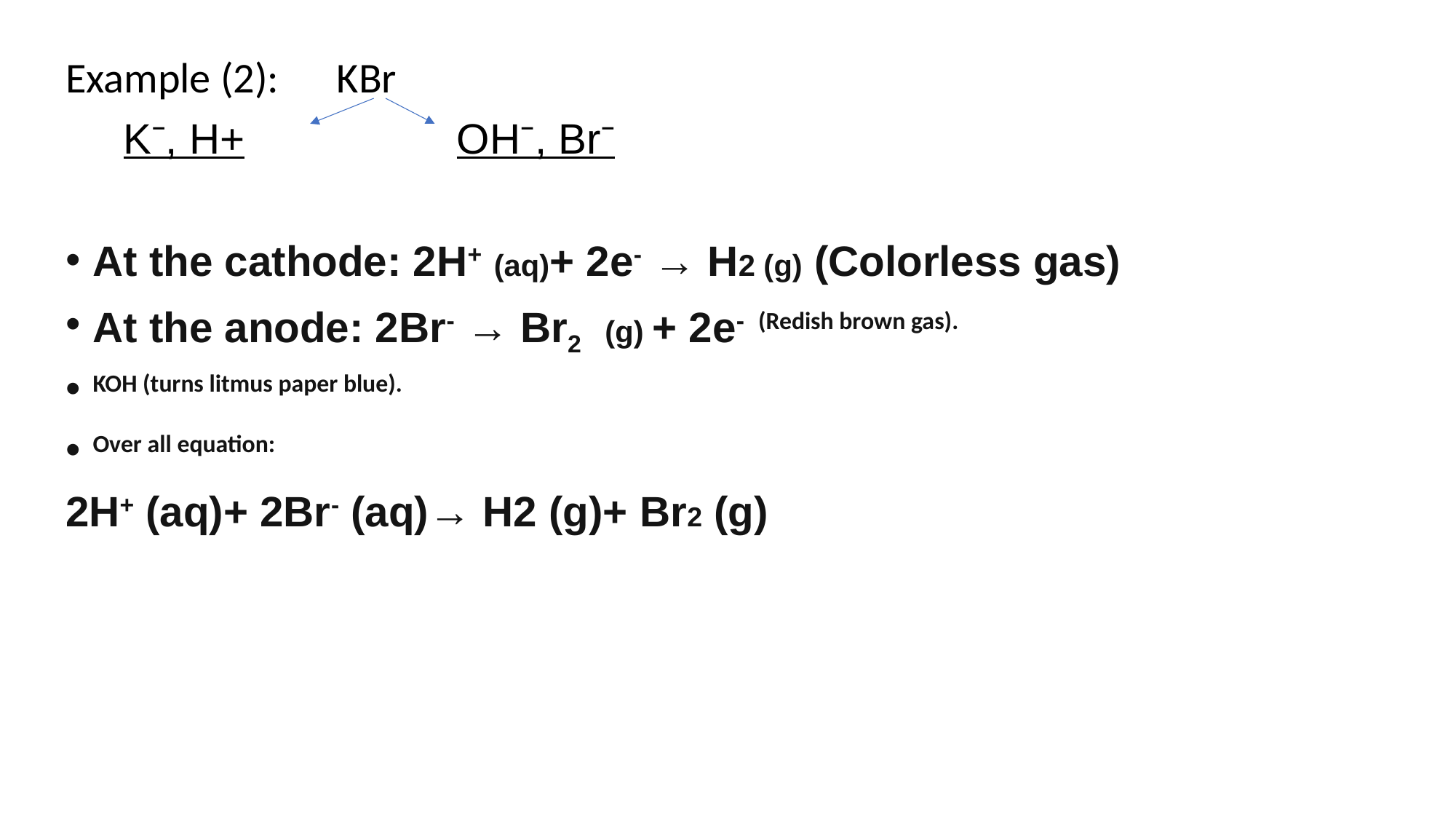

Example (2):      KBr
      K⁻, H+                      OH⁻, Br⁻

At the cathode: 2H+ (aq)+ 2e- → H2 (g) (Colorless gas)
At the anode: 2Br- → Br2  (g) + 2e-  (Redish brown gas).
KOH (turns litmus paper blue).
Over all equation:
2H+ (aq)+ 2Br- (aq)→ H2 (g)+ Br2 (g)